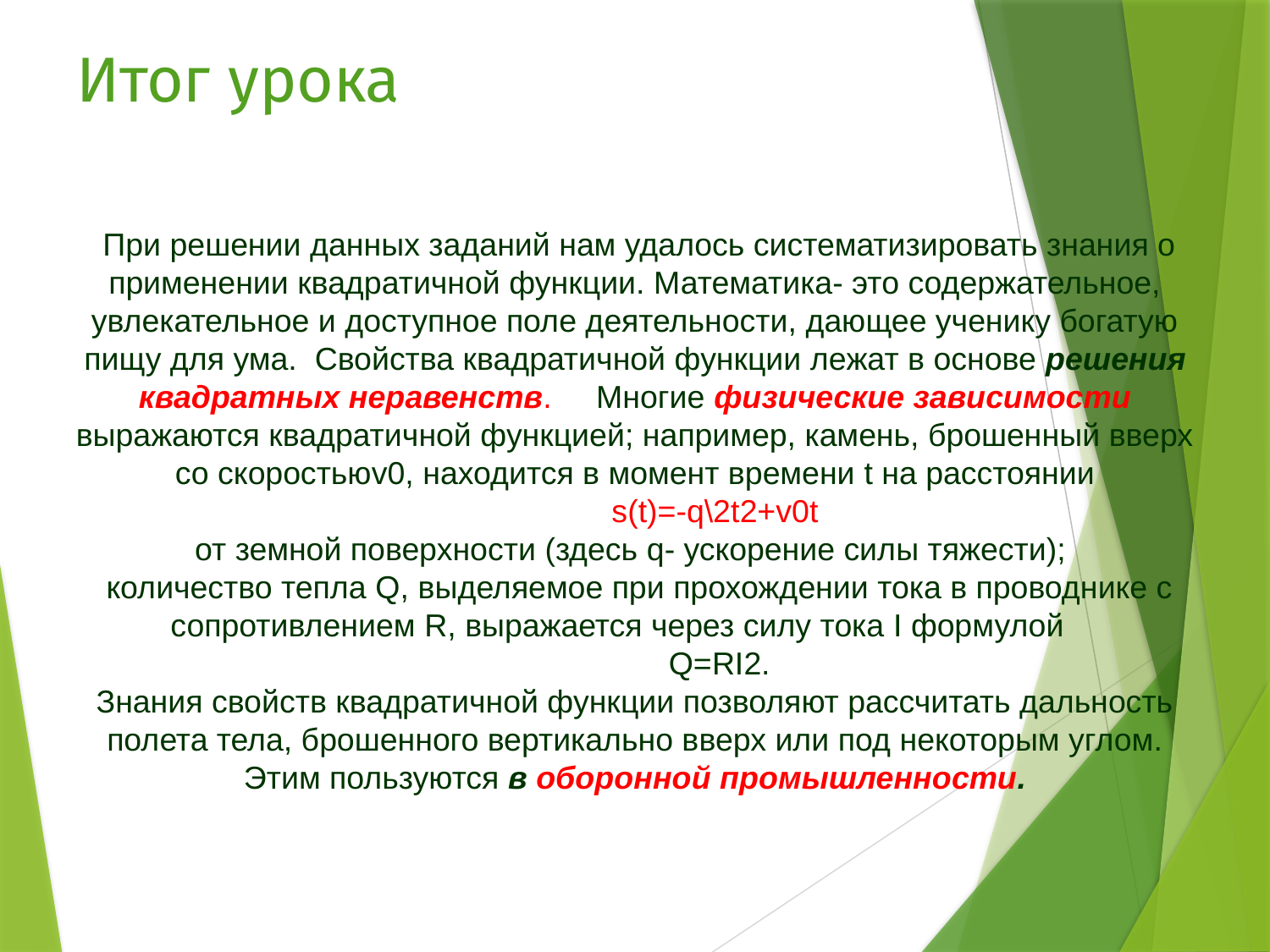

# Итог урока
 При решении данных заданий нам удалось систематизировать знания о применении квадратичной функции. Математика- это содержательное, увлекательное и доступное поле деятельности, дающее ученику богатую пищу для ума.  Свойства квадратичной функции лежат в основе решения квадратных неравенств.     Многие физические зависимости выражаются квадратичной функцией; например, камень, брошенный вверх со скоростьюv0, находится в момент времени t на расстоянии
                  s(t)=-q\2t2+v0t
от земной поверхности (здесь q- ускорение силы тяжести);
 количество тепла Q, выделяемое при прохождении тока в проводнике с сопротивлением R, выражается через силу тока I формулой
                   Q=RI2.
Знания свойств квадратичной функции позволяют рассчитать дальность полета тела, брошенного вертикально вверх или под некоторым углом. Этим пользуются в оборонной промышленности.